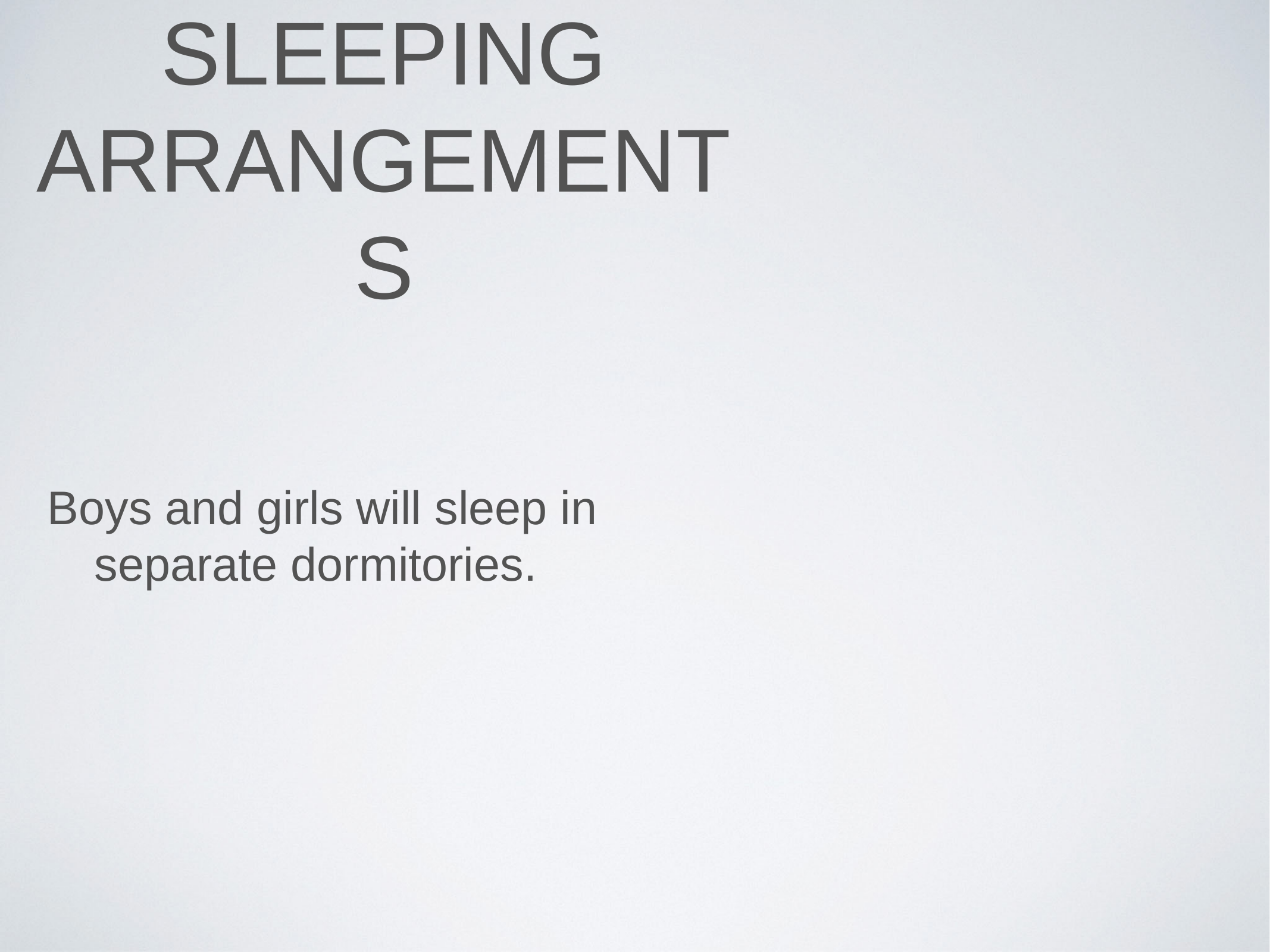

# Sleeping
arrangements
Boys and girls will sleep in separate dormitories.